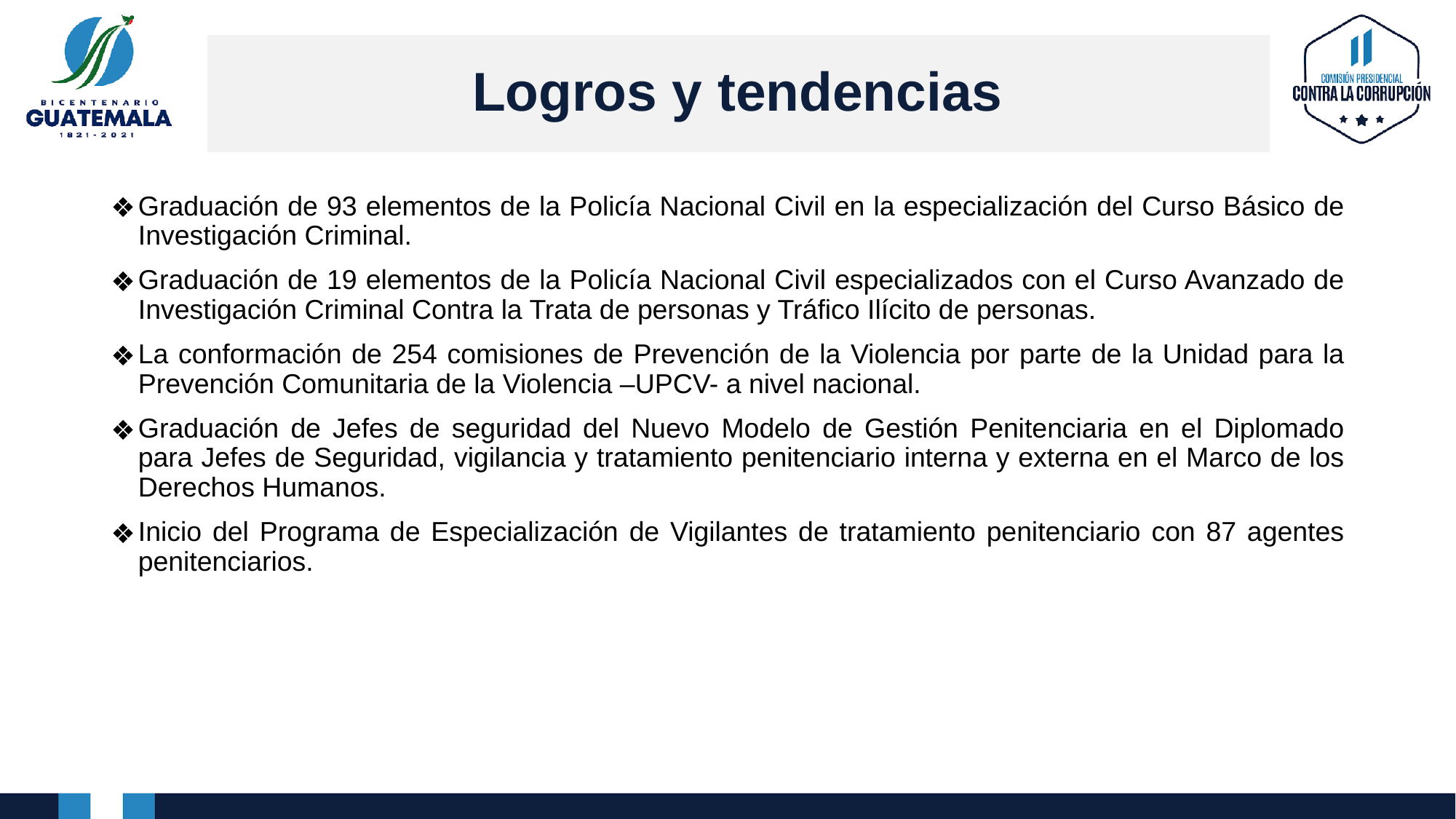

# Logros y tendencias
Graduación de 93 elementos de la Policía Nacional Civil en la especialización del Curso Básico de Investigación Criminal.
Graduación de 19 elementos de la Policía Nacional Civil especializados con el Curso Avanzado de Investigación Criminal Contra la Trata de personas y Tráfico Ilícito de personas.
La conformación de 254 comisiones de Prevención de la Violencia por parte de la Unidad para la Prevención Comunitaria de la Violencia –UPCV- a nivel nacional.
Graduación de Jefes de seguridad del Nuevo Modelo de Gestión Penitenciaria en el Diplomado para Jefes de Seguridad, vigilancia y tratamiento penitenciario interna y externa en el Marco de los Derechos Humanos.
Inicio del Programa de Especialización de Vigilantes de tratamiento penitenciario con 87 agentes penitenciarios.